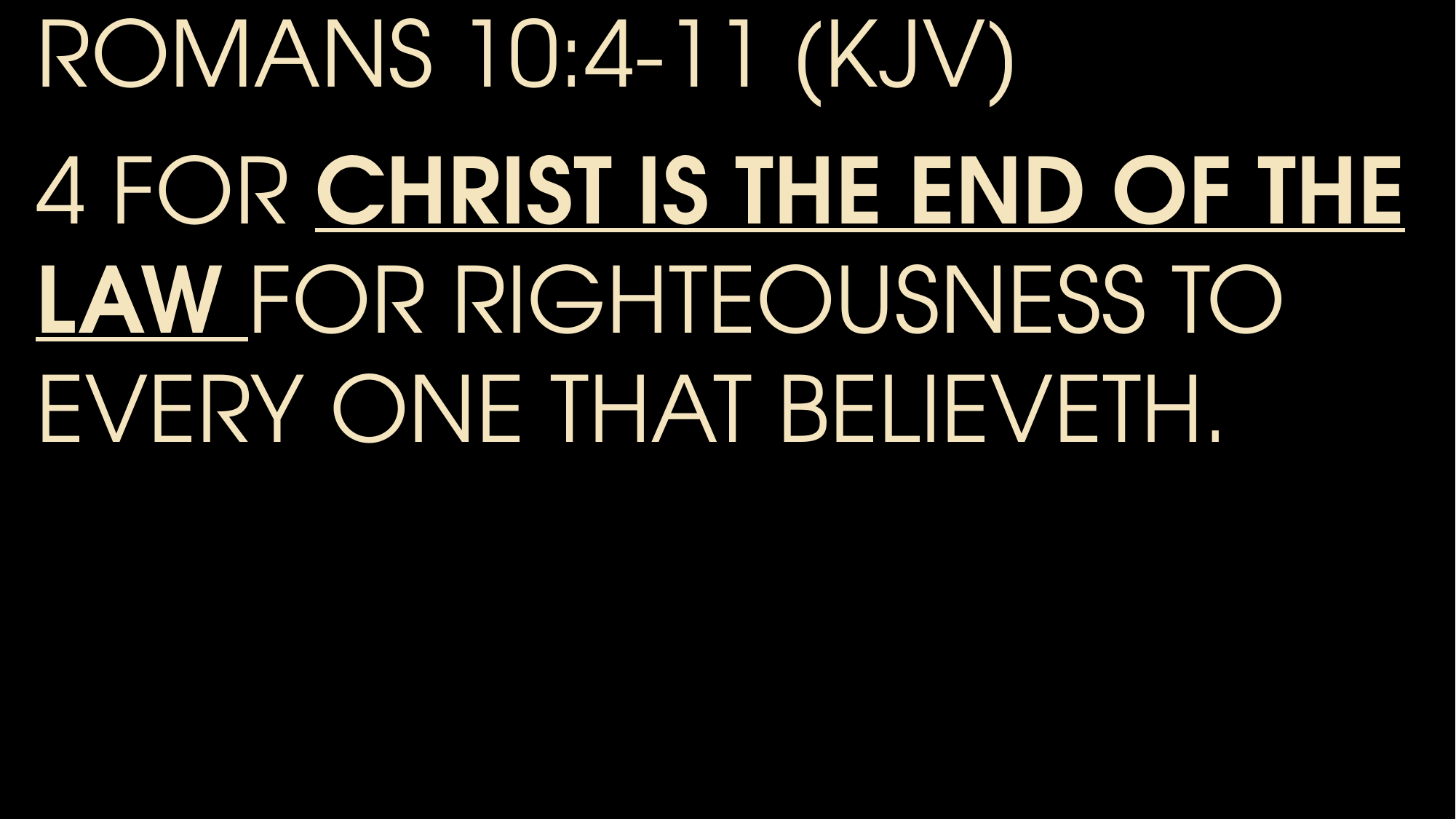

Romans 10:4-11 (KJV)
4 For Christ is the end of the law for righteousness to every one that believeth.